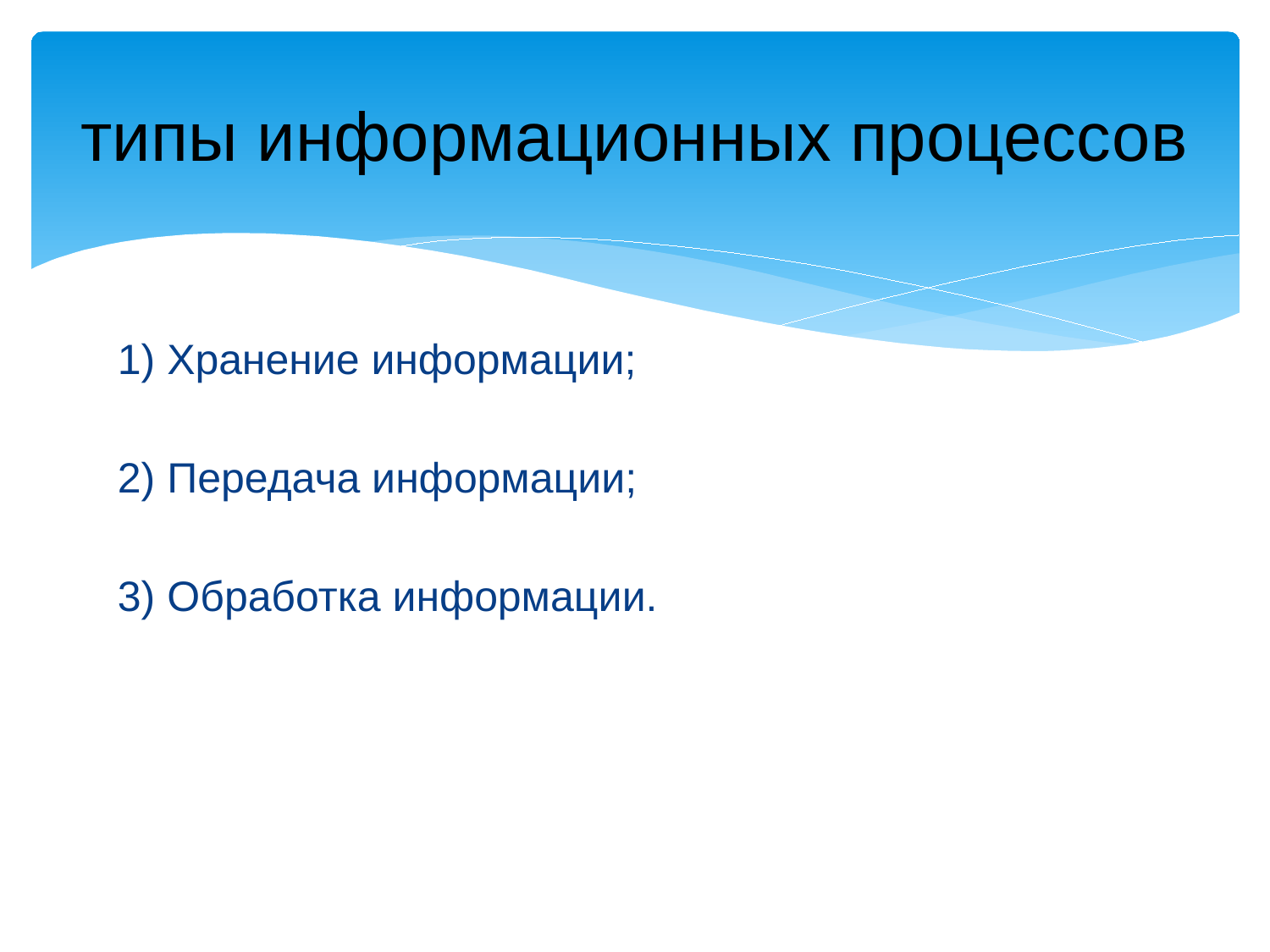

# типы информационных процессов
1) Хранение информации;

2) Передача информации;

3) Обработка информации.